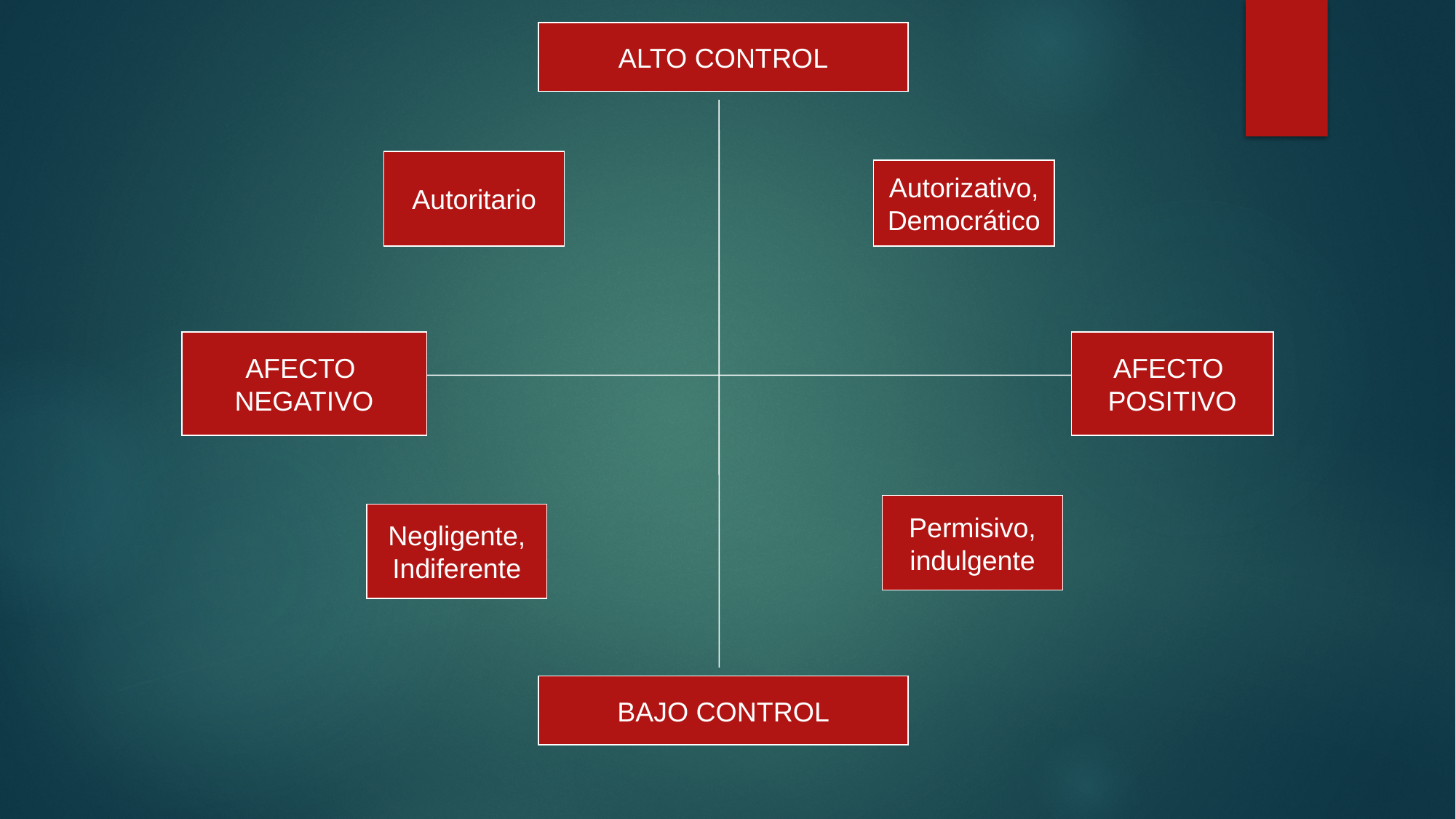

ALTO CONTROL

Autoritario
Autorizativo,
Democrático
AFECTO
NEGATIVO
AFECTO
POSITIVO

Permisivo,
indulgente
Negligente,
Indiferente
BAJO CONTROL